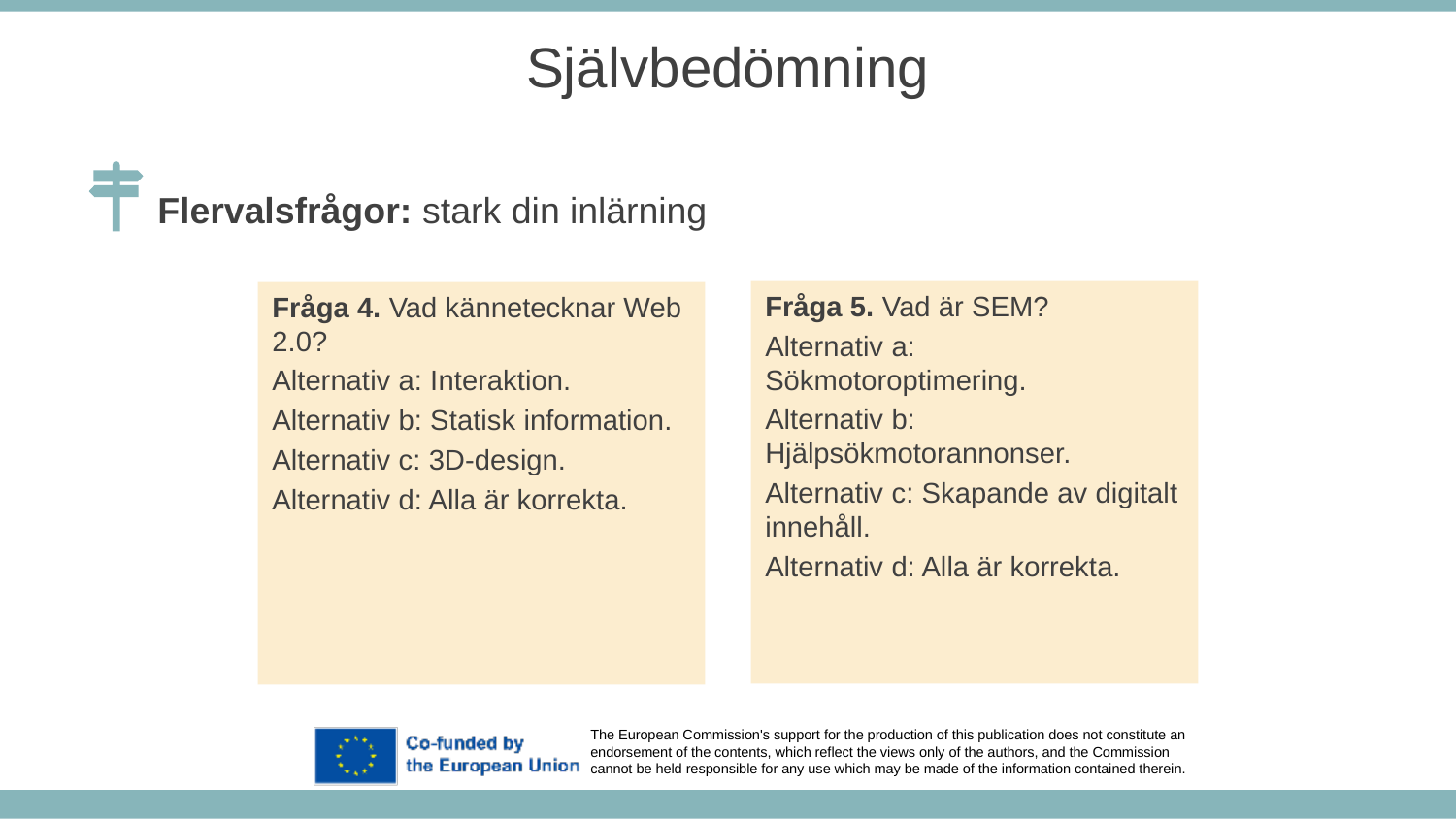

Självbedömning

Flervalsfrågor: stark din inlärning
Fråga 5. Vad är SEM?
Alternativ a: Sökmotoroptimering.
Alternativ b: Hjälpsökmotorannonser.
Alternativ c: Skapande av digitalt innehåll.
Alternativ d: Alla är korrekta.
Fråga 4. Vad kännetecknar Web 2.0?
Alternativ a: Interaktion.
Alternativ b: Statisk information.
Alternativ c: 3D-design.
Alternativ d: Alla är korrekta.